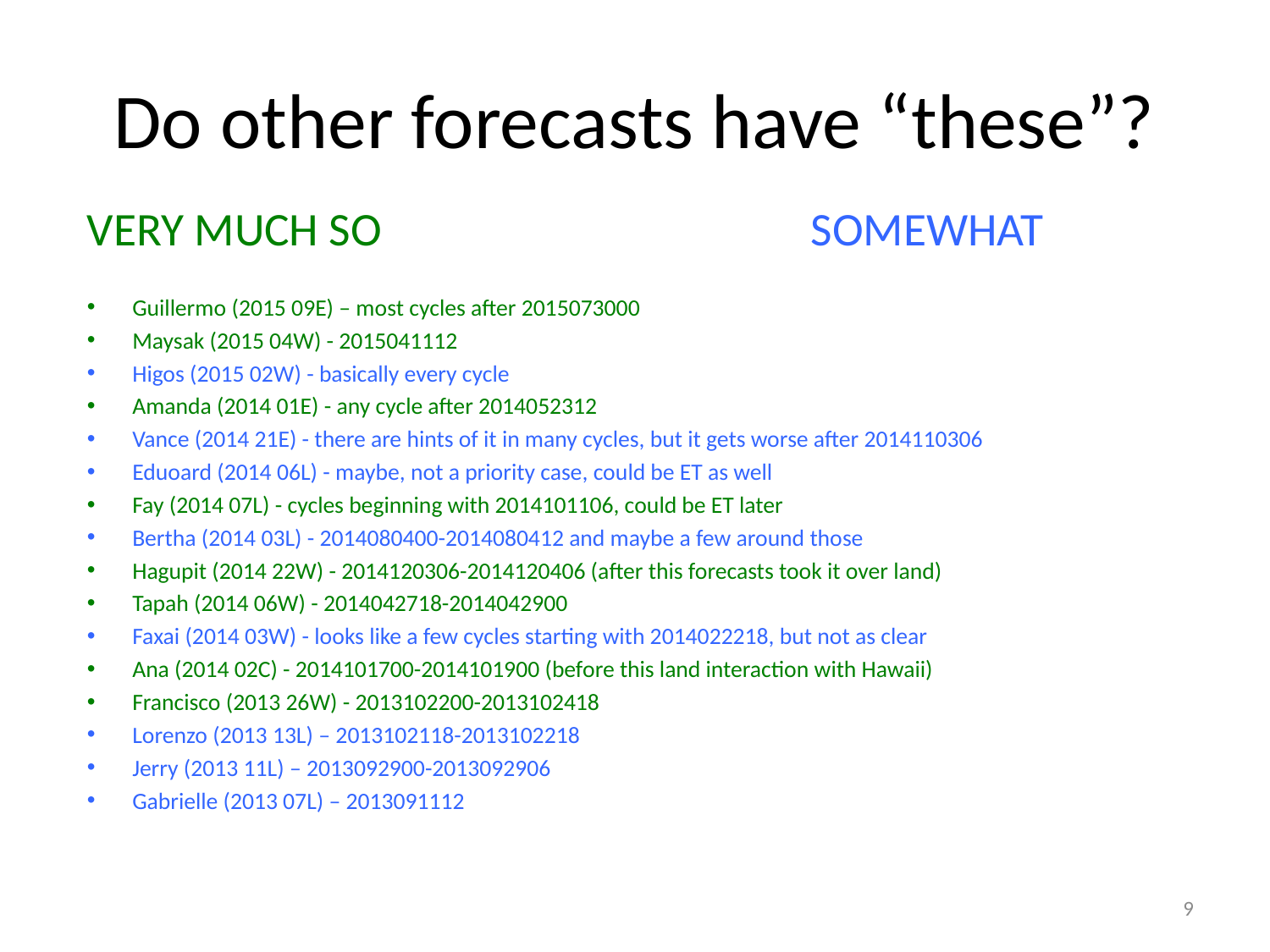

# Do other forecasts have “these”?
VERY MUCH SO				SOMEWHAT

Guillermo (2015 09E) – most cycles after 2015073000
Maysak (2015 04W) - 2015041112
Higos (2015 02W) - basically every cycle
Amanda (2014 01E) - any cycle after 2014052312
Vance (2014 21E) - there are hints of it in many cycles, but it gets worse after 2014110306
Eduoard (2014 06L) - maybe, not a priority case, could be ET as well
Fay (2014 07L) - cycles beginning with 2014101106, could be ET later
Bertha (2014 03L) - 2014080400-2014080412 and maybe a few around those
Hagupit (2014 22W) - 2014120306-2014120406 (after this forecasts took it over land)
Tapah (2014 06W) - 2014042718-2014042900
Faxai (2014 03W) - looks like a few cycles starting with 2014022218, but not as clear
Ana (2014 02C) - 2014101700-2014101900 (before this land interaction with Hawaii)
Francisco (2013 26W) - 2013102200-2013102418
Lorenzo (2013 13L) – 2013102118-2013102218
Jerry (2013 11L) – 2013092900-2013092906
Gabrielle (2013 07L) – 2013091112

9